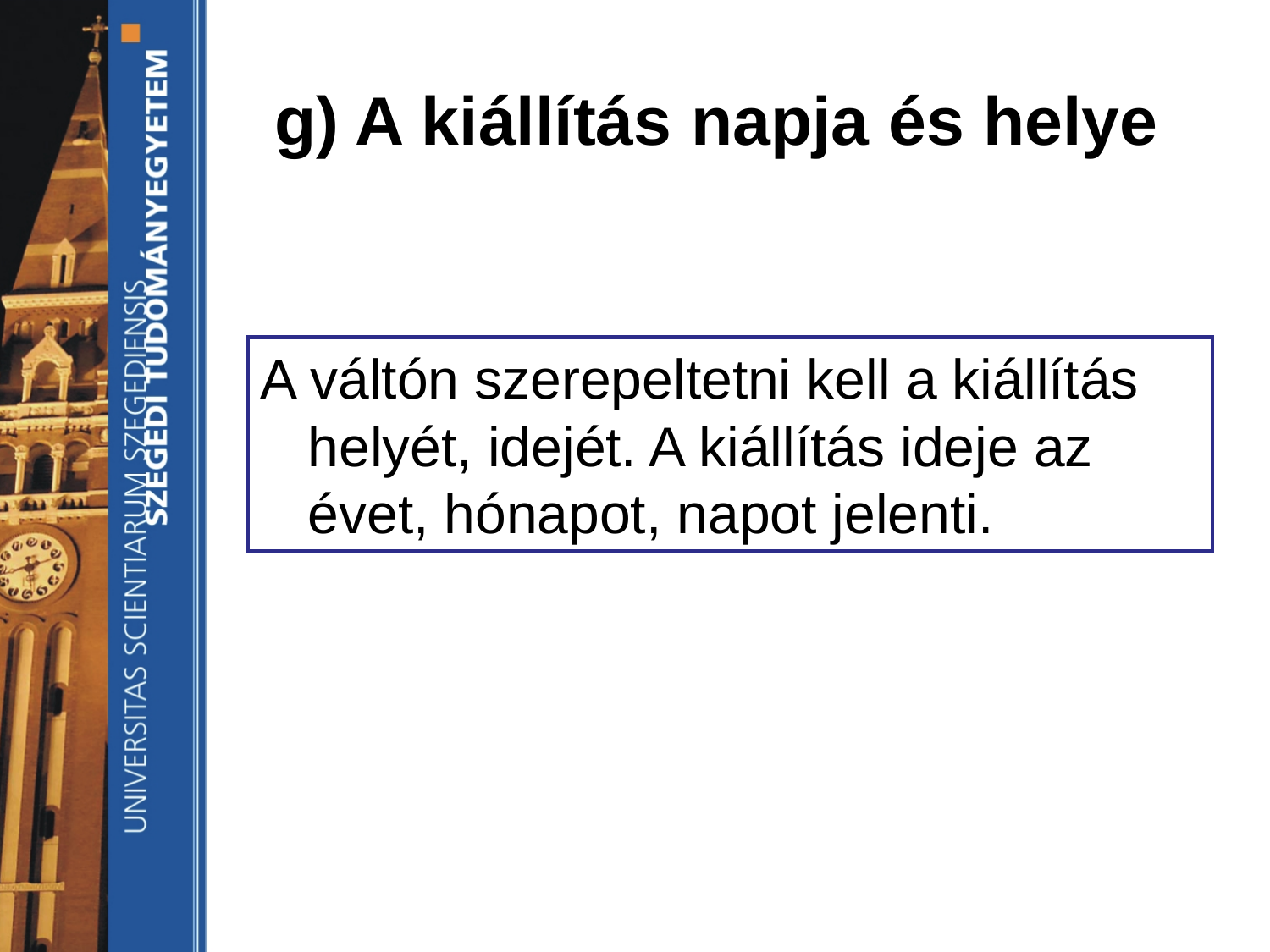

# g) A kiállítás napja és helye
A váltón szerepeltetni kell a kiállítás helyét, idejét. A kiállítás ideje az évet, hónapot, napot jelenti.